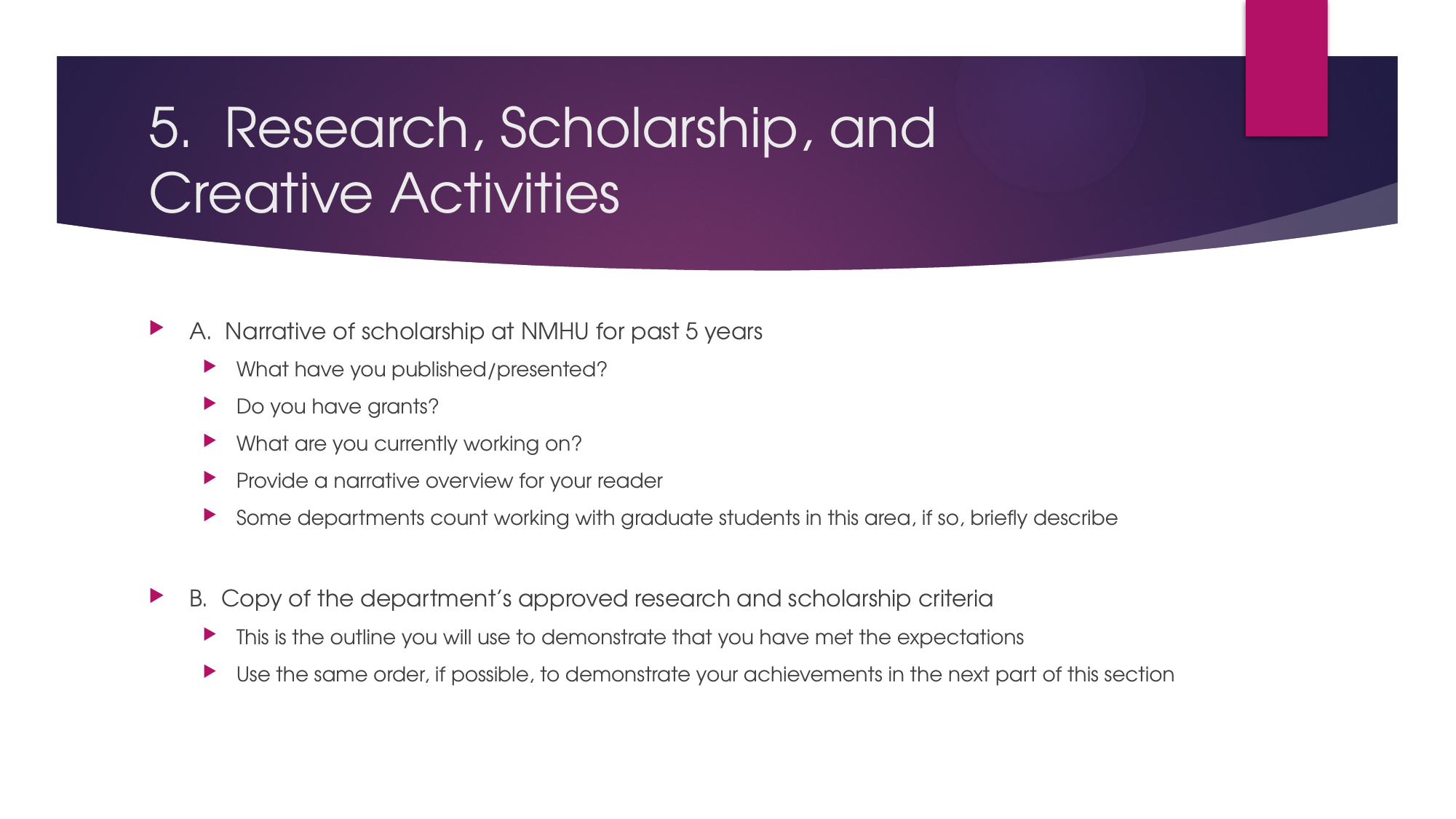

# 5.  Research, Scholarship, and Creative Activities
A.  Narrative of scholarship at NMHU for past 5 years
What have you published/presented?
Do you have grants?
What are you currently working on?
Provide a narrative overview for your reader
Some departments count working with graduate students in this area, if so, briefly describe

B.  Copy of the department’s approved research and scholarship criteria
This is the outline you will use to demonstrate that you have met the expectations
Use the same order, if possible, to demonstrate your achievements in the next part of this section